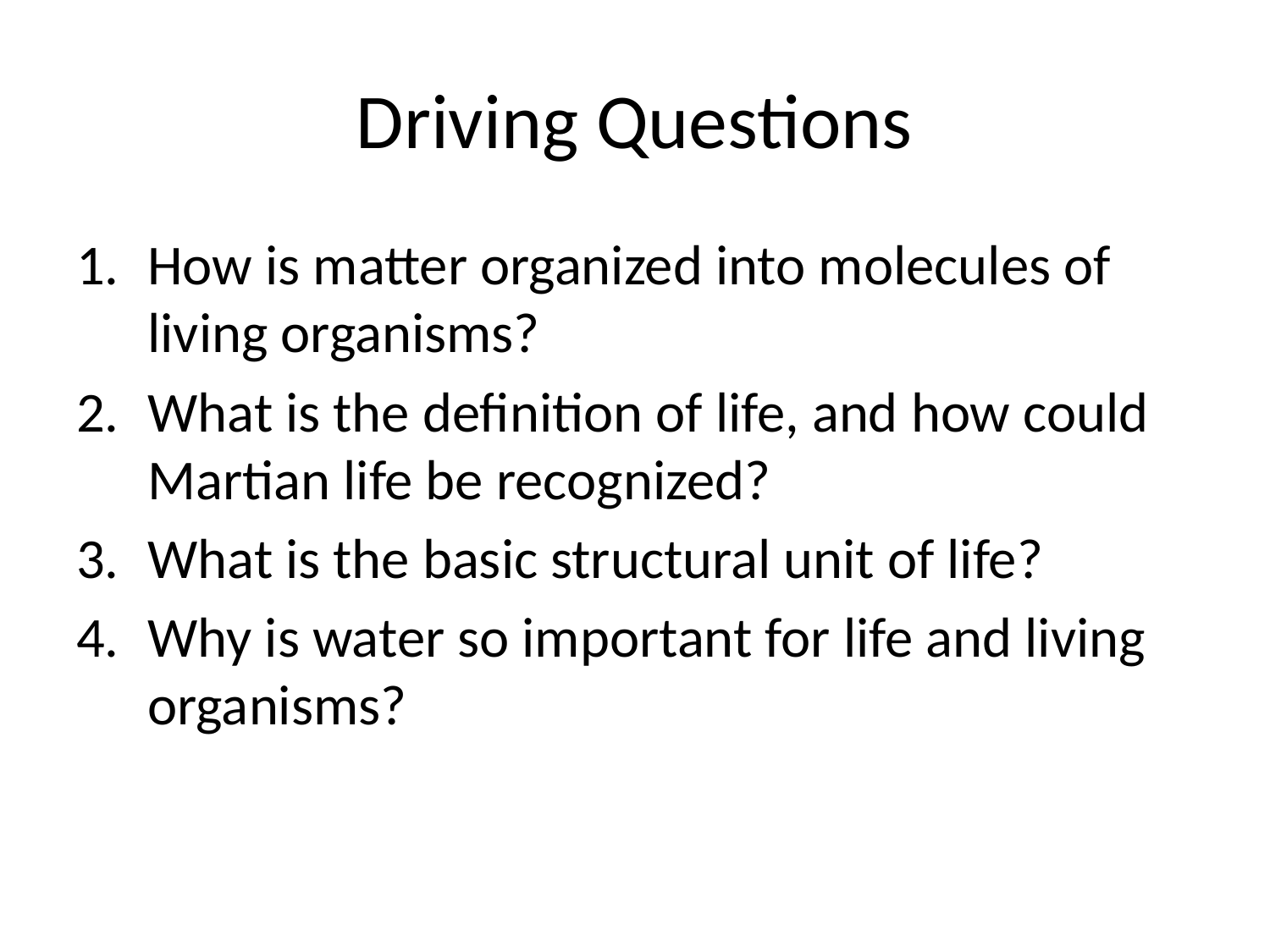

# Driving Questions
How is matter organized into molecules of living organisms?
What is the definition of life, and how could Martian life be recognized?
What is the basic structural unit of life?
Why is water so important for life and living organisms?